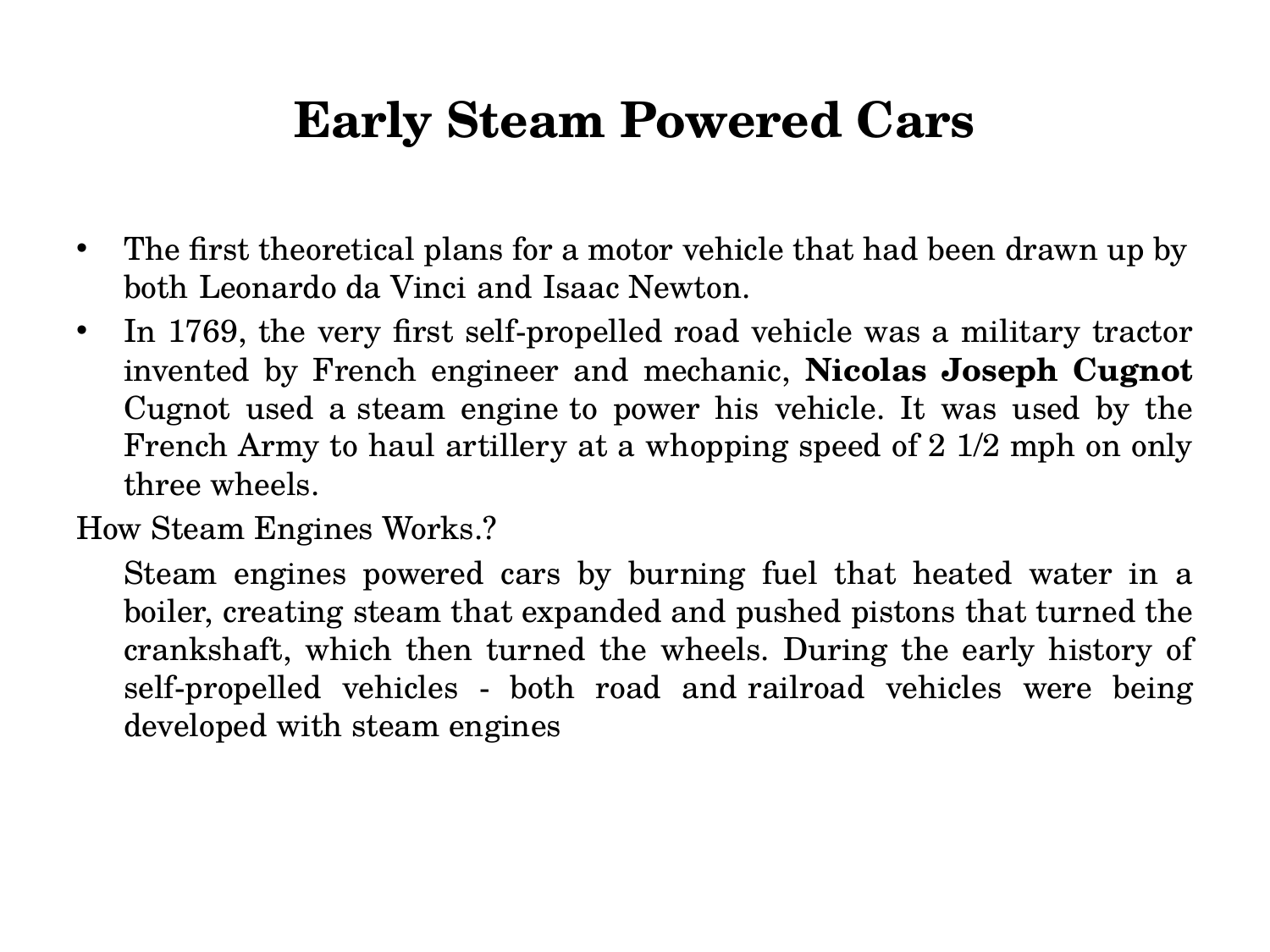

# Early Steam Powered Cars
The first theoretical plans for a motor vehicle that had been drawn up by both Leonardo da Vinci and Isaac Newton.
In 1769, the very first self-propelled road vehicle was a military tractor invented by French engineer and mechanic, Nicolas Joseph Cugnot Cugnot used a steam engine to power his vehicle. It was used by the French Army to haul artillery at a whopping speed of 2 1/2 mph on only three wheels.
How Steam Engines Works.?
	Steam engines powered cars by burning fuel that heated water in a boiler, creating steam that expanded and pushed pistons that turned the crankshaft, which then turned the wheels. During the early history of self-propelled vehicles - both road and railroad vehicles were being developed with steam engines